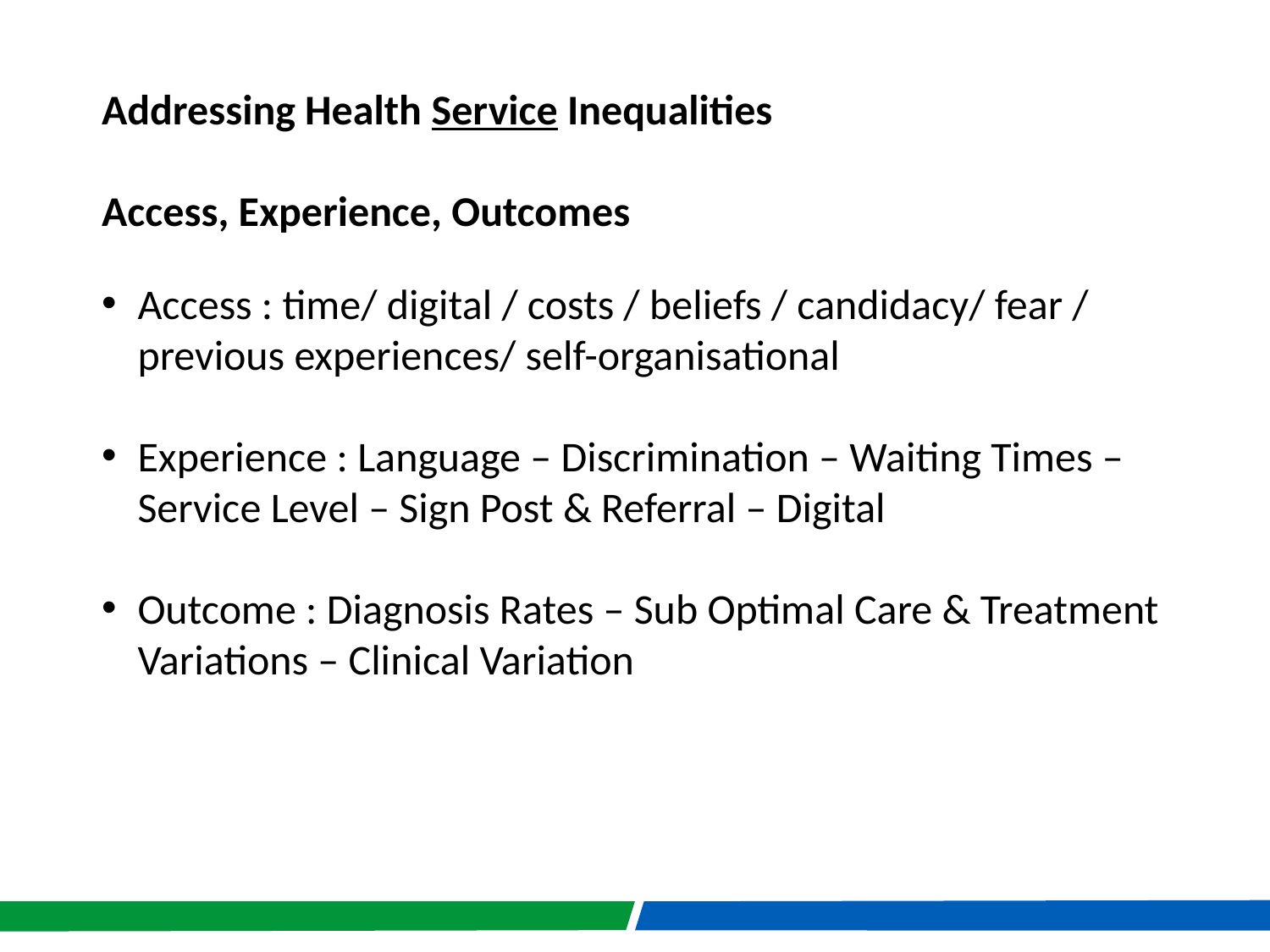

Addressing Health Service Inequalities

Access, Experience, Outcomes

Access : time/ digital / costs / beliefs / candidacy/ fear / previous experiences/ self-organisational

Experience : Language – Discrimination – Waiting Times – Service Level – Sign Post & Referral – Digital

Outcome : Diagnosis Rates – Sub Optimal Care & Treatment Variations – Clinical Variation